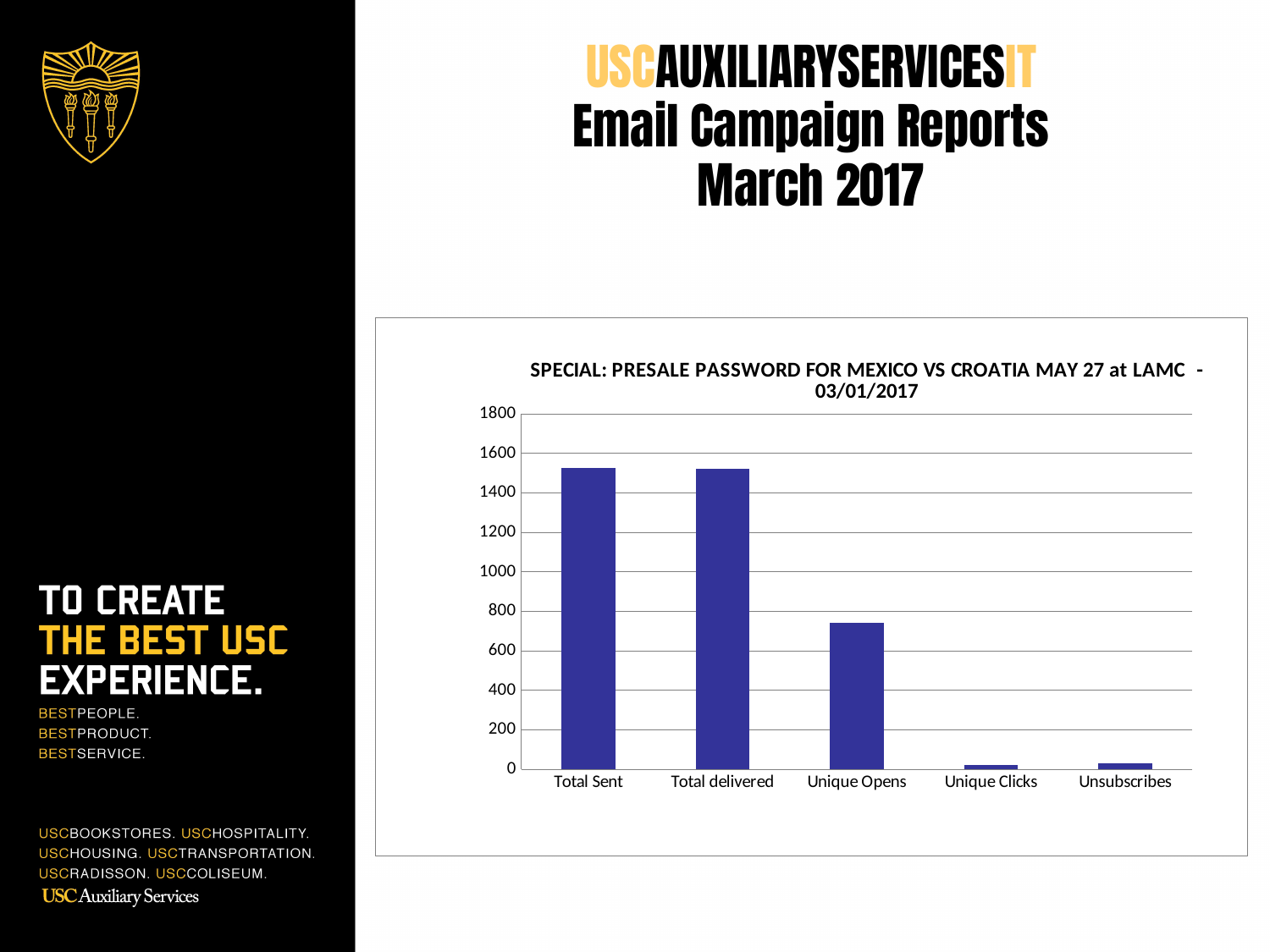

USCAUXILIARYSERVICESIT
Email Campaign Reports
March 2017

### Chart:

| Category | COL List |
|---|---|
| Total Sent | 1524.0 |
| Total delivered | 1519.0 |
| Unique Opens | 740.0 |
| Unique Clicks | 23.0 |
| Unsubscribes | 28.0 |